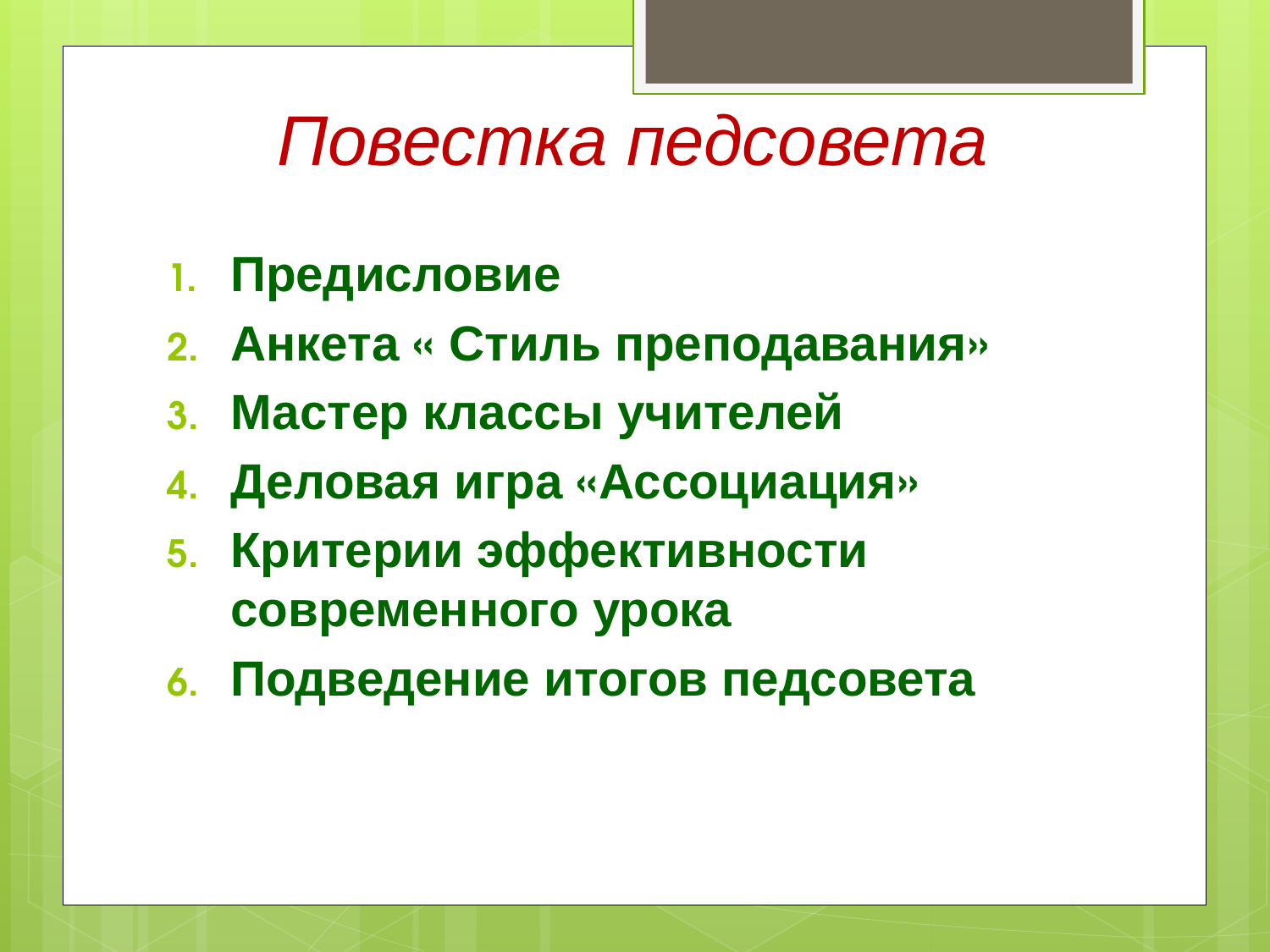

# Повестка педсовета
Предисловие
Анкета « Стиль преподавания»
Мастер классы учителей
Деловая игра «Ассоциация»
Критерии эффективности современного урока
Подведение итогов педсовета